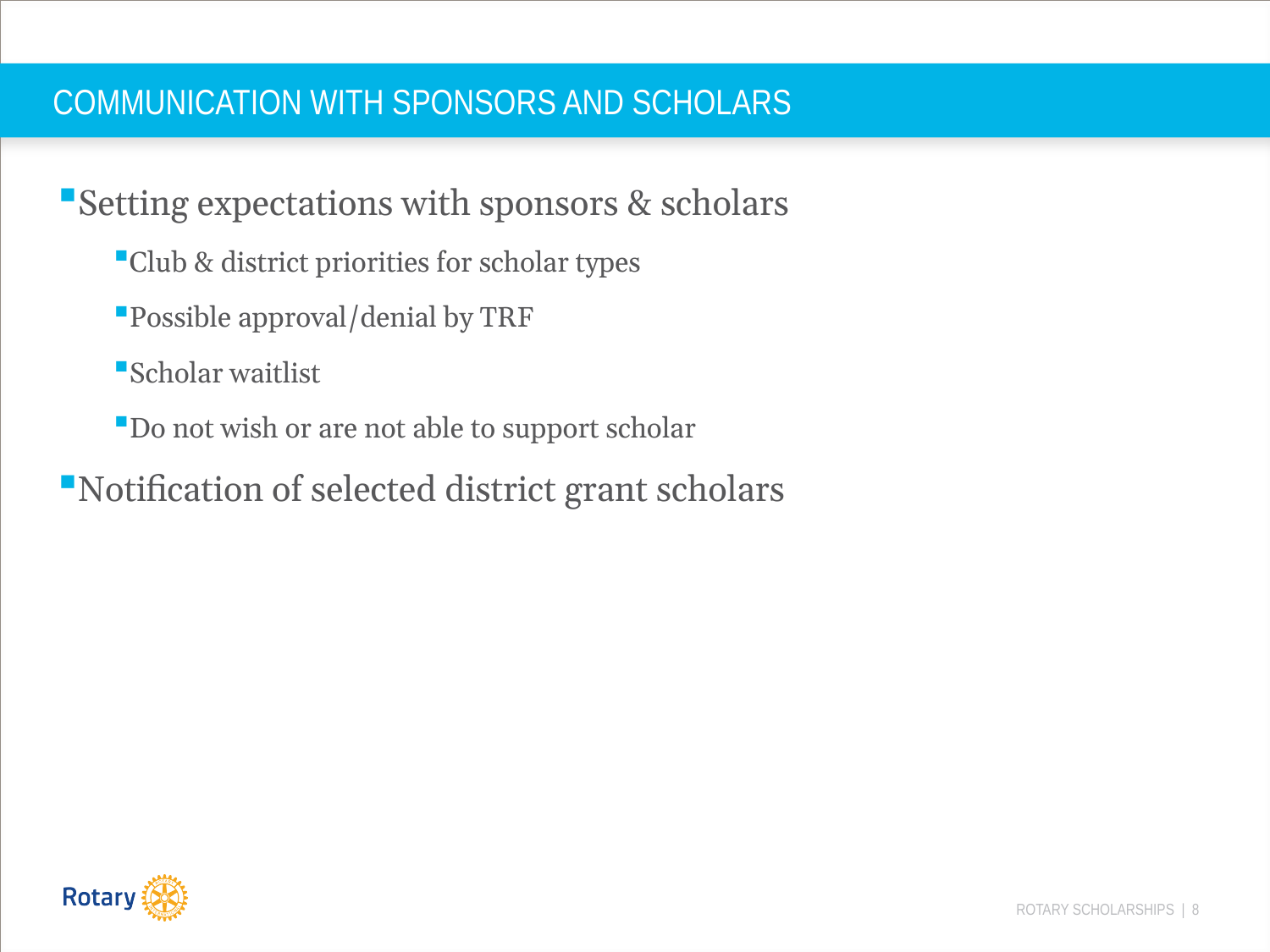

# COMMUNICATION WITH SPONSORS AND SCHOLARS
Setting expectations with sponsors & scholars
Club & district priorities for scholar types
Possible approval/denial by TRF
Scholar waitlist
Do not wish or are not able to support scholar
Notification of selected district grant scholars